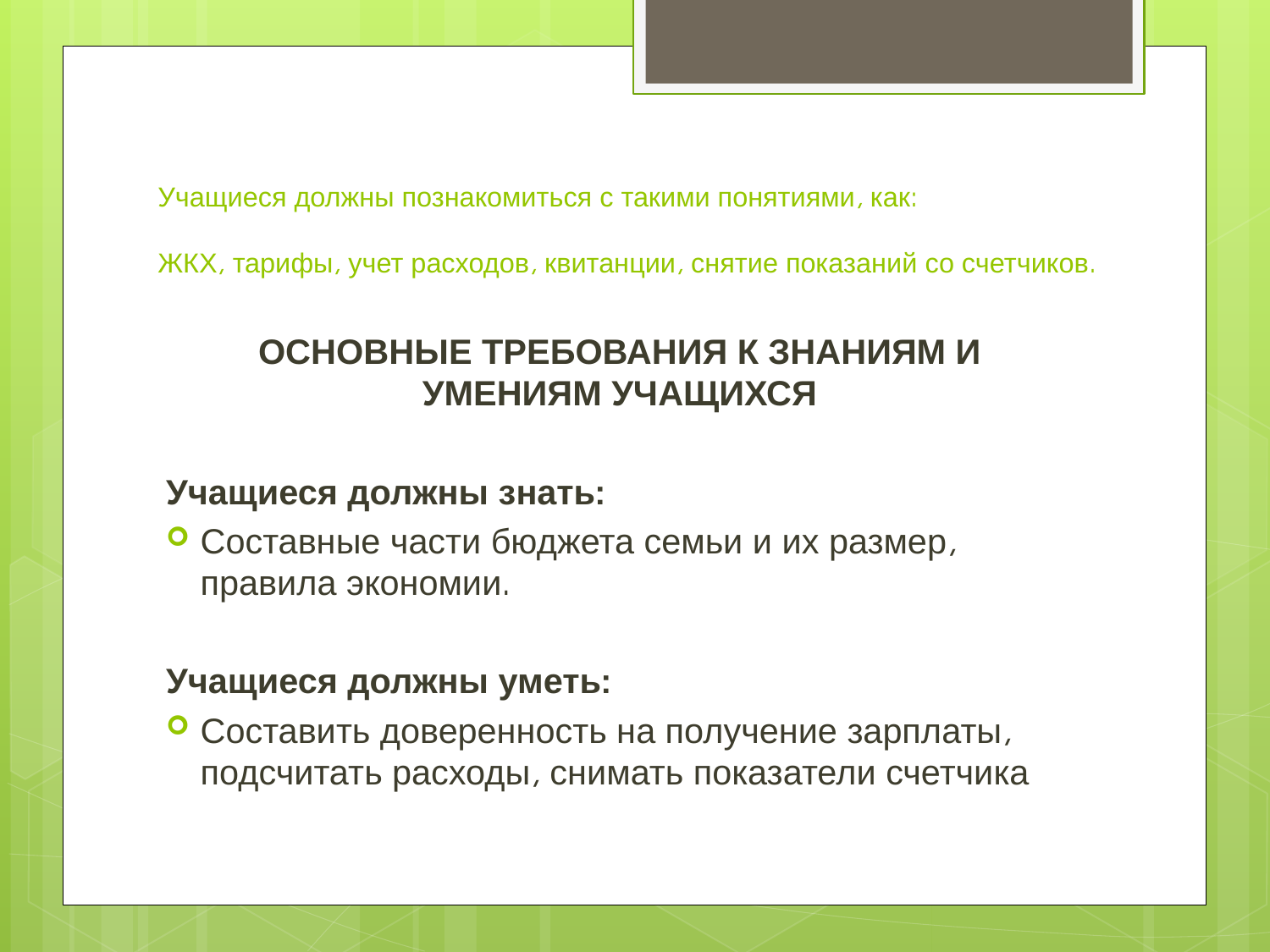

# Учащиеся должны познакомиться с такими понятиями, как:   ЖКХ, тарифы, учет расходов, квитанции, снятие показаний со счетчиков.
ОСНОВНЫЕ ТРЕБОВАНИЯ К ЗНАНИЯМ И УМЕНИЯМ УЧАЩИХСЯ

Учащиеся должны знать:
Составные части бюджета семьи и их размер, правила экономии.

Учащиеся должны уметь:
Составить доверенность на получение зарплаты, подсчитать расходы, снимать показатели счетчика